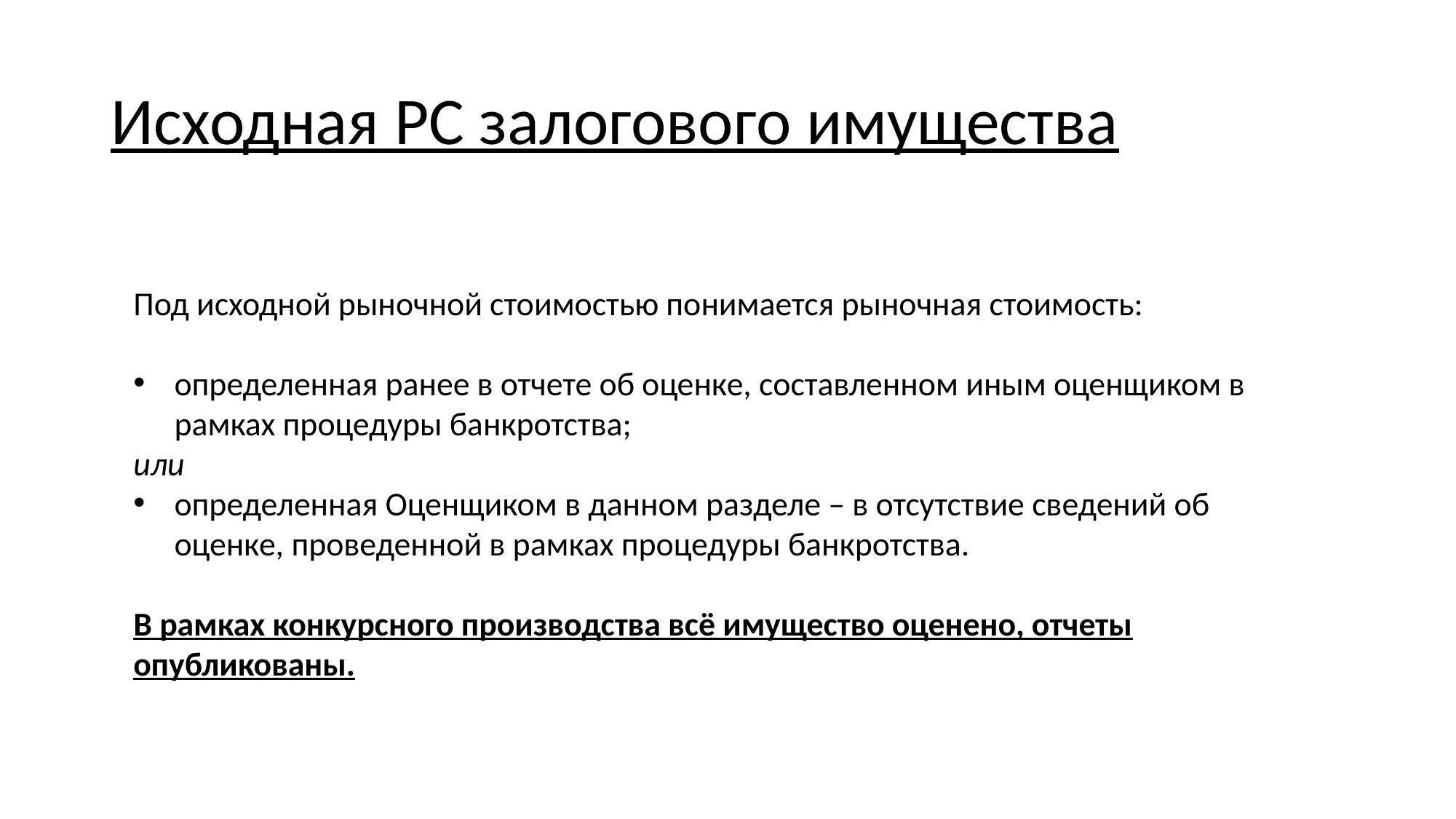

# Исходная РС залогового имущества

Под исходной рыночной стоимостью понимается рыночная стоимость:

определенная ранее в отчете об оценке, составленном иным оценщиком в рамках процедуры банкротства;
или
определенная Оценщиком в данном разделе – в отсутствие сведений об оценке, проведенной в рамках процедуры банкротства.

В рамках конкурсного производства всё имущество оценено, отчеты опубликованы.